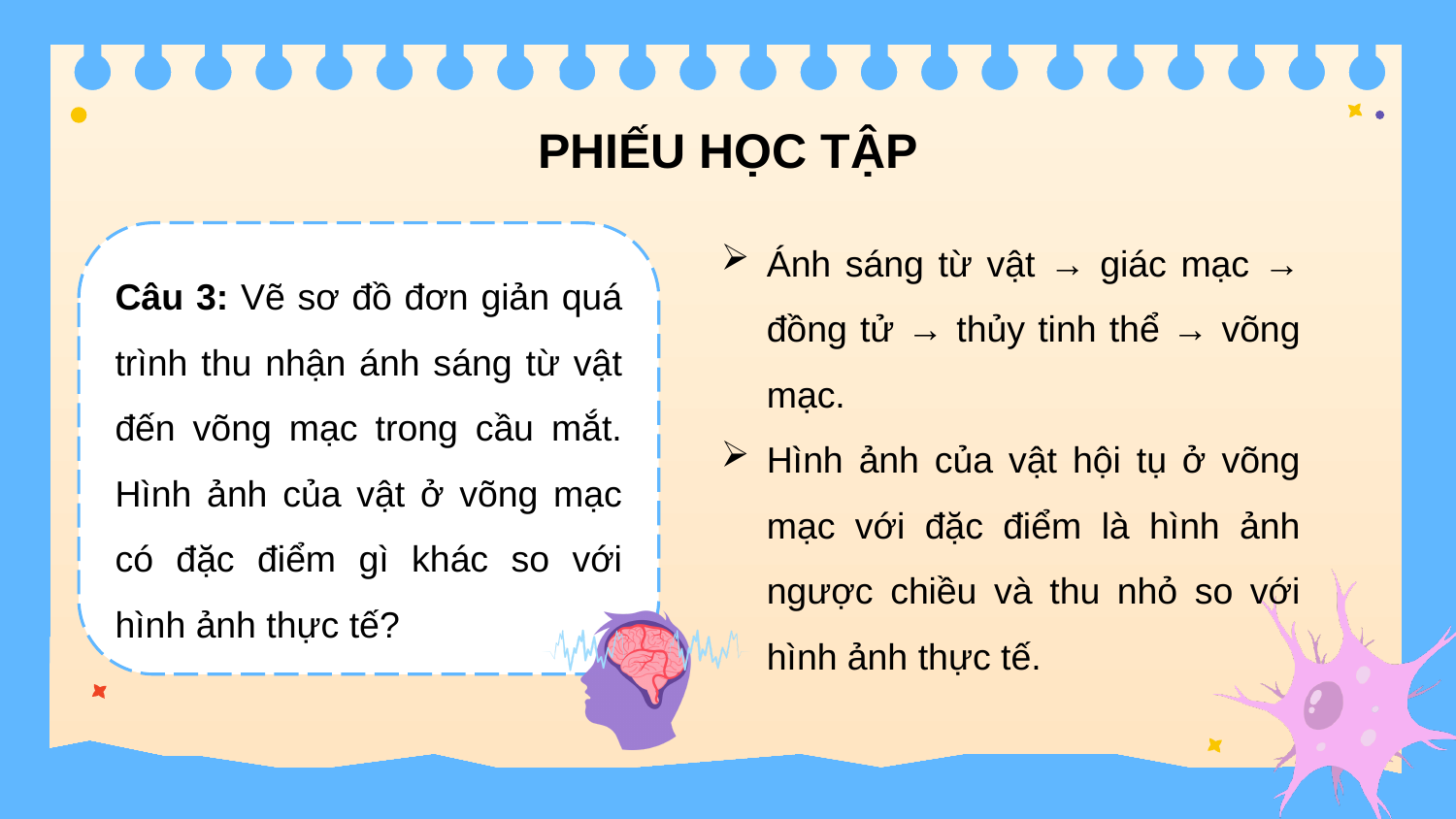

PHIẾU HỌC TẬP
Ánh sáng từ vật → giác mạc → đồng tử → thủy tinh thể → võng mạc.
Hình ảnh của vật hội tụ ở võng mạc với đặc điểm là hình ảnh ngược chiều và thu nhỏ so với hình ảnh thực tế.
Câu 3: Vẽ sơ đồ đơn giản quá trình thu nhận ánh sáng từ vật đến võng mạc trong cầu mắt. Hình ảnh của vật ở võng mạc có đặc điểm gì khác so với hình ảnh thực tế?